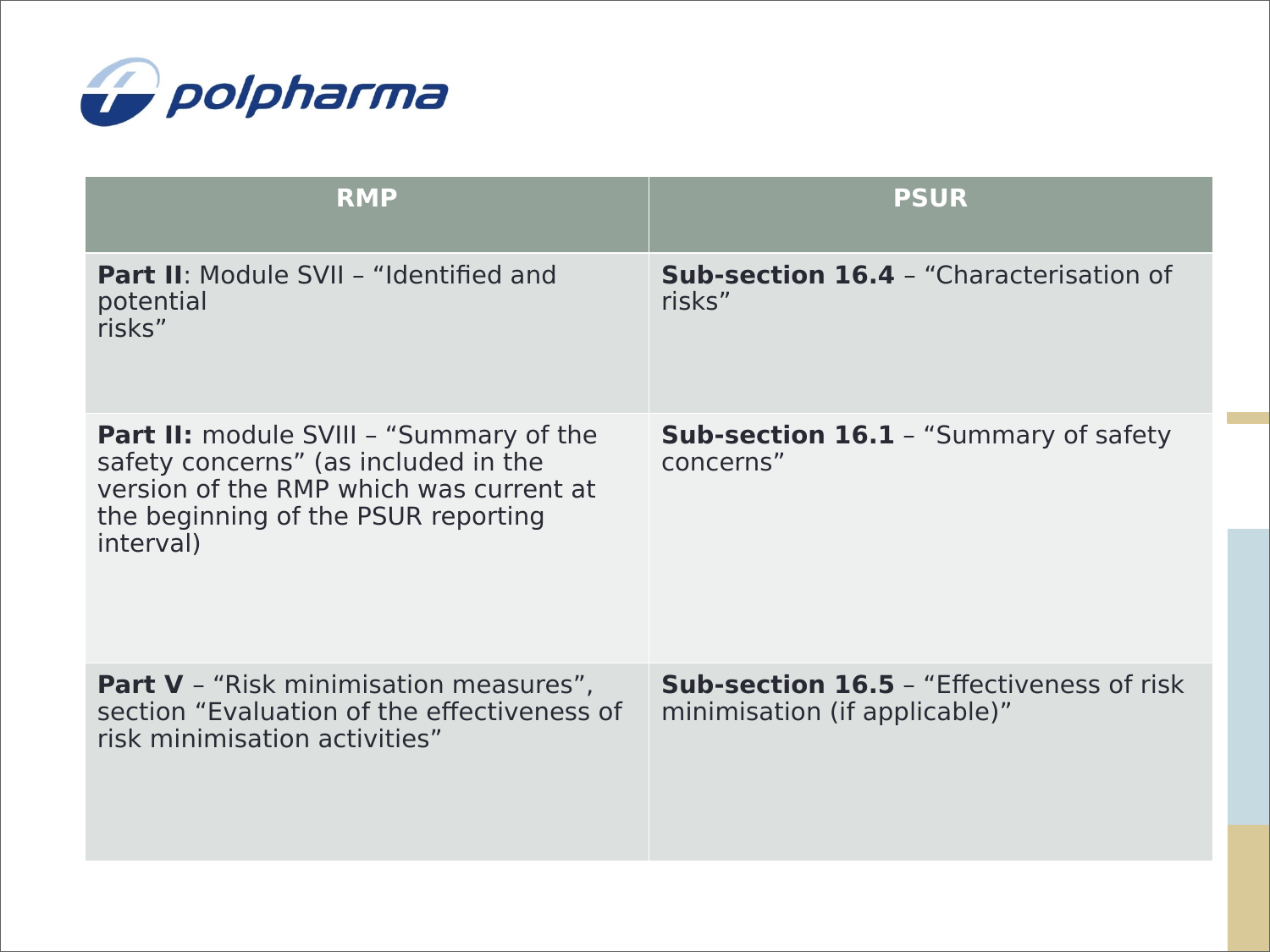

| RMP | PSUR |
| --- | --- |
| Part II: Module SVII – “Identified and potential risks” | Sub-section 16.4 – “Characterisation of risks” |
| Part II: module SVIII – “Summary of the safety concerns” (as included in the version of the RMP which was current at the beginning of the PSUR reporting interval) | Sub-section 16.1 – “Summary of safety concerns” |
| Part V – “Risk minimisation measures”, section “Evaluation of the effectiveness of risk minimisation activities” | Sub-section 16.5 – “Effectiveness of risk minimisation (if applicable)” |